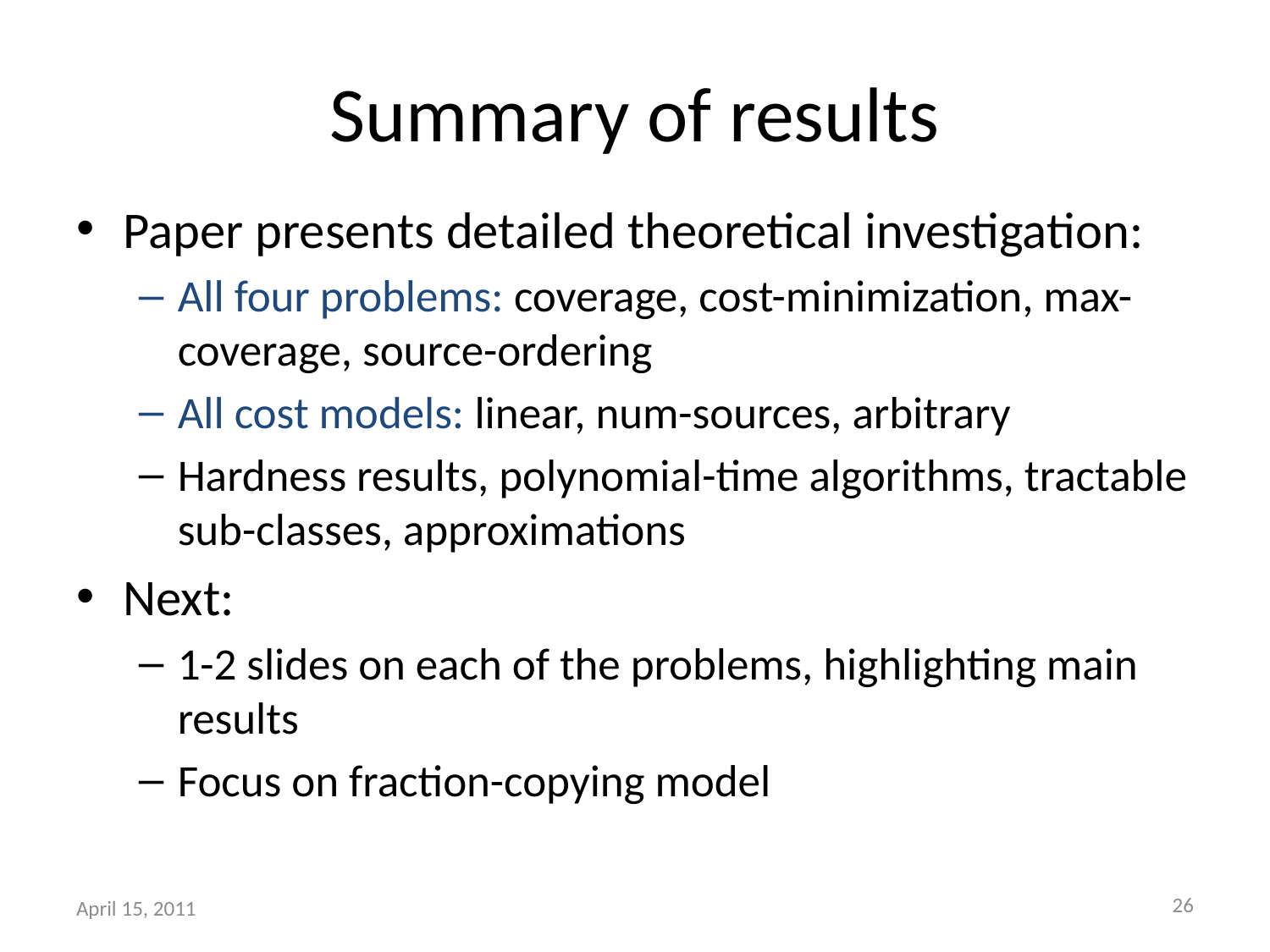

# Summary of results
Paper presents detailed theoretical investigation:
All four problems: coverage, cost-minimization, max-coverage, source-ordering
All cost models: linear, num-sources, arbitrary
Hardness results, polynomial-time algorithms, tractable sub-classes, approximations
Next:
1-2 slides on each of the problems, highlighting main results
Focus on fraction-copying model
26
April 15, 2011